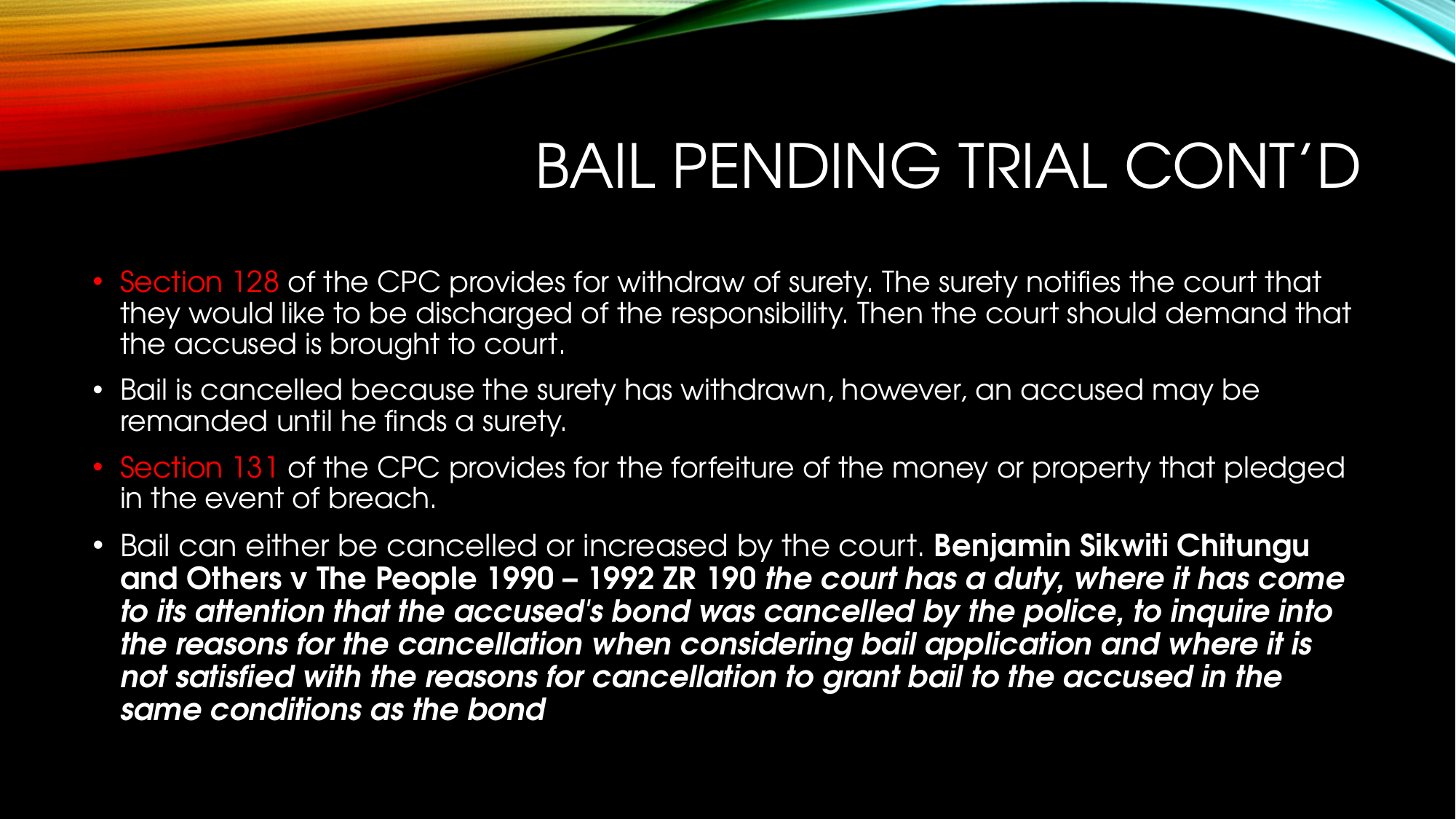

# bail pending trial cont’d
Section 128 of the CPC provides for withdraw of surety. The surety notifies the court that they would like to be discharged of the responsibility. Then the court should demand that the accused is brought to court.
Bail is cancelled because the surety has withdrawn, however, an accused may be remanded until he finds a surety.
Section 131 of the CPC provides for the forfeiture of the money or property that pledged in the event of breach.
Bail can either be cancelled or increased by the court. Benjamin Sikwiti Chitungu and Others v The People 1990 – 1992 ZR 190 the court has a duty, where it has come to its attention that the accused's bond was cancelled by the police, to inquire into the reasons for the cancellation when considering bail application and where it is not satisﬁed with the reasons for cancellation to grant bail to the accused in the same conditions as the bond